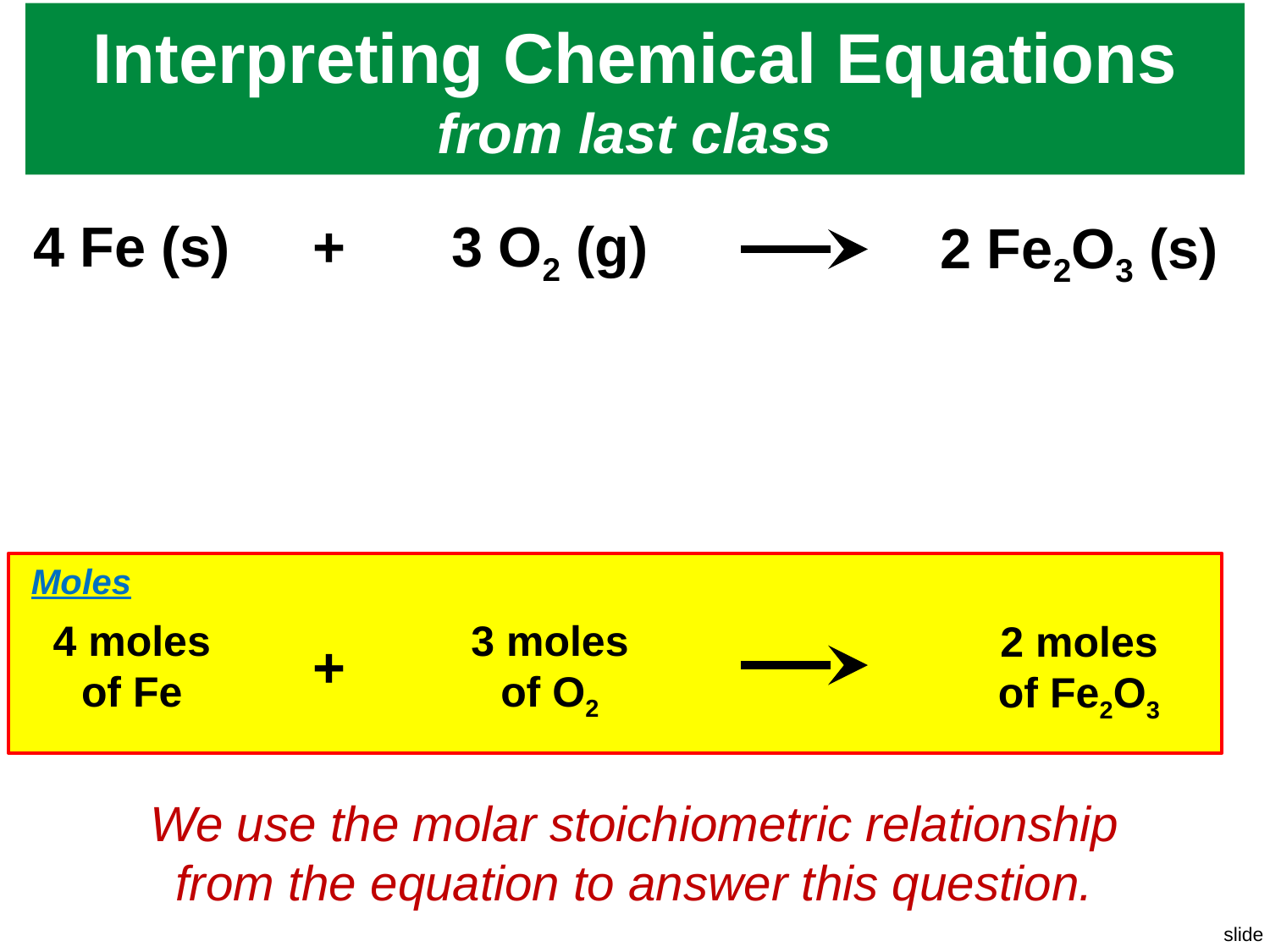

# Interpreting Chemical Equations from last class
4 Fe (s)
+
3 O2 (g)
2 Fe2O3 (s)

Moles
4 moles
of Fe
3 moles
of O2
2 moles
of Fe2O3
+
We use the molar stoichiometric relationship from the equation to answer this question.